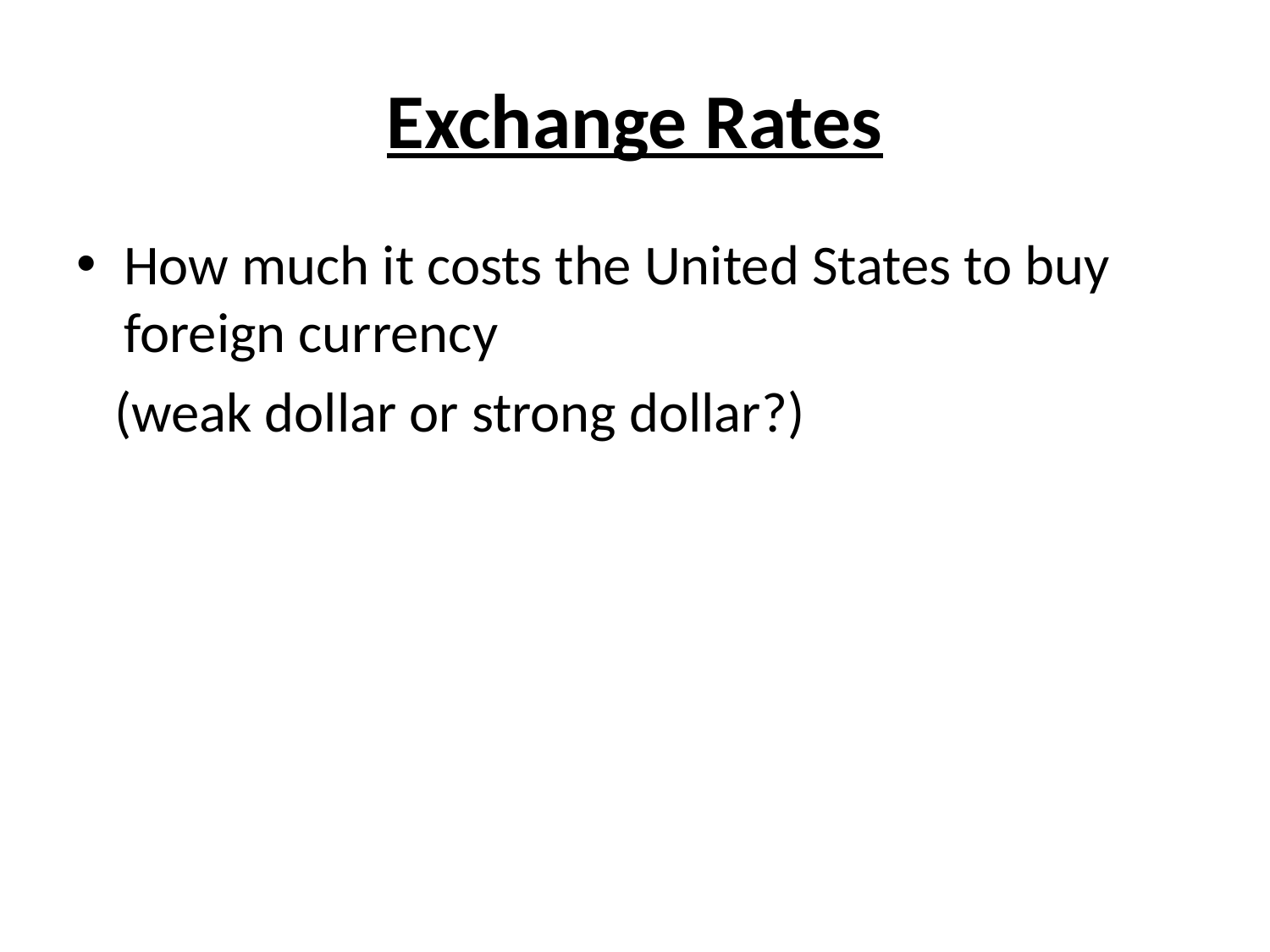

# Exchange Rates
How much it costs the United States to buy foreign currency
   (weak dollar or strong dollar?)